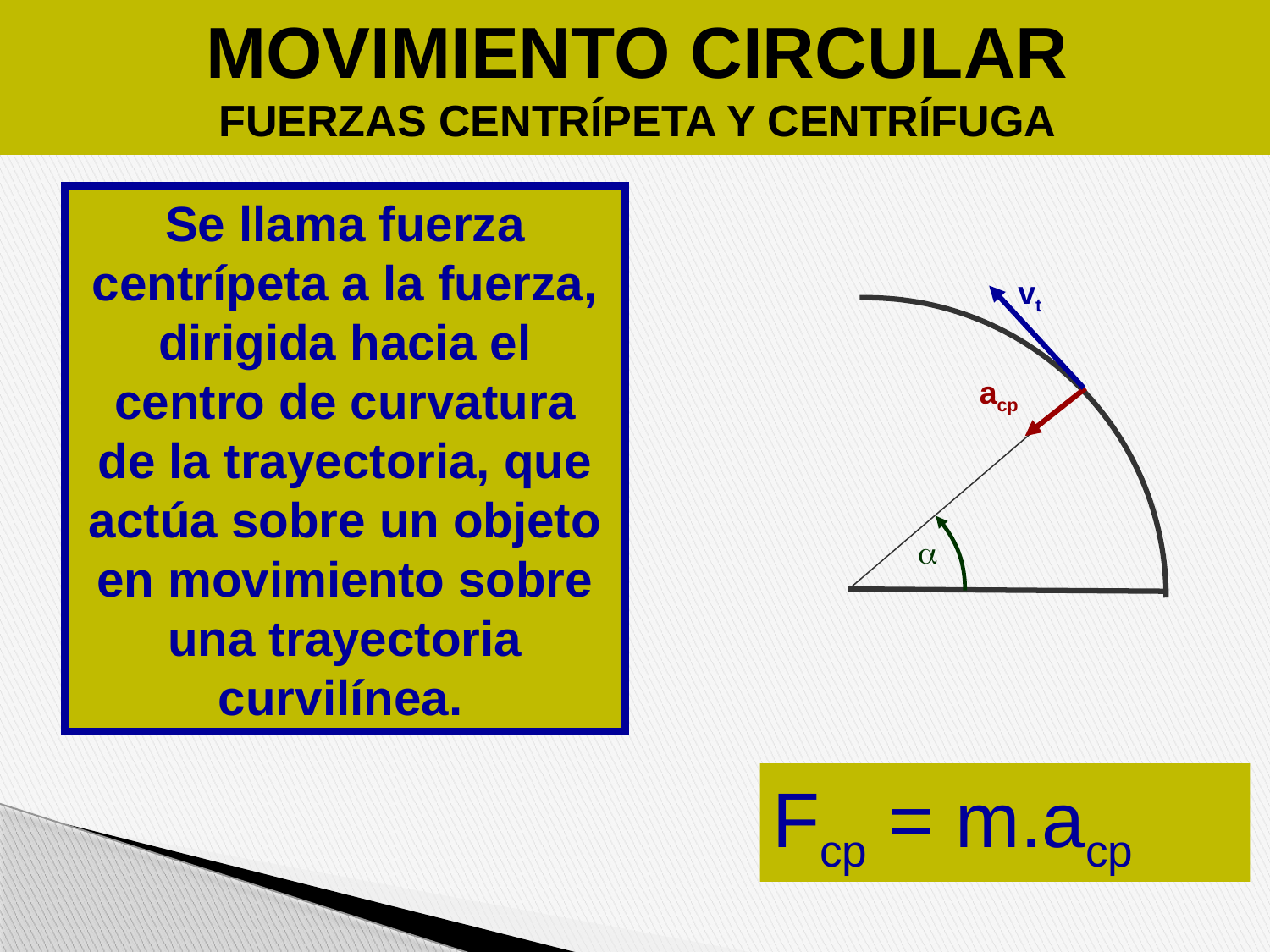

MOVIMIENTO CIRCULAR
FUERZAS CENTRÍPETA Y CENTRÍFUGA
Se llama fuerza centrípeta a la fuerza, dirigida hacia el centro de curvatura
de la trayectoria, que actúa sobre un objeto en movimiento sobre una trayectoria curvilínea.
vt

acp

α

Fcp = m.acp